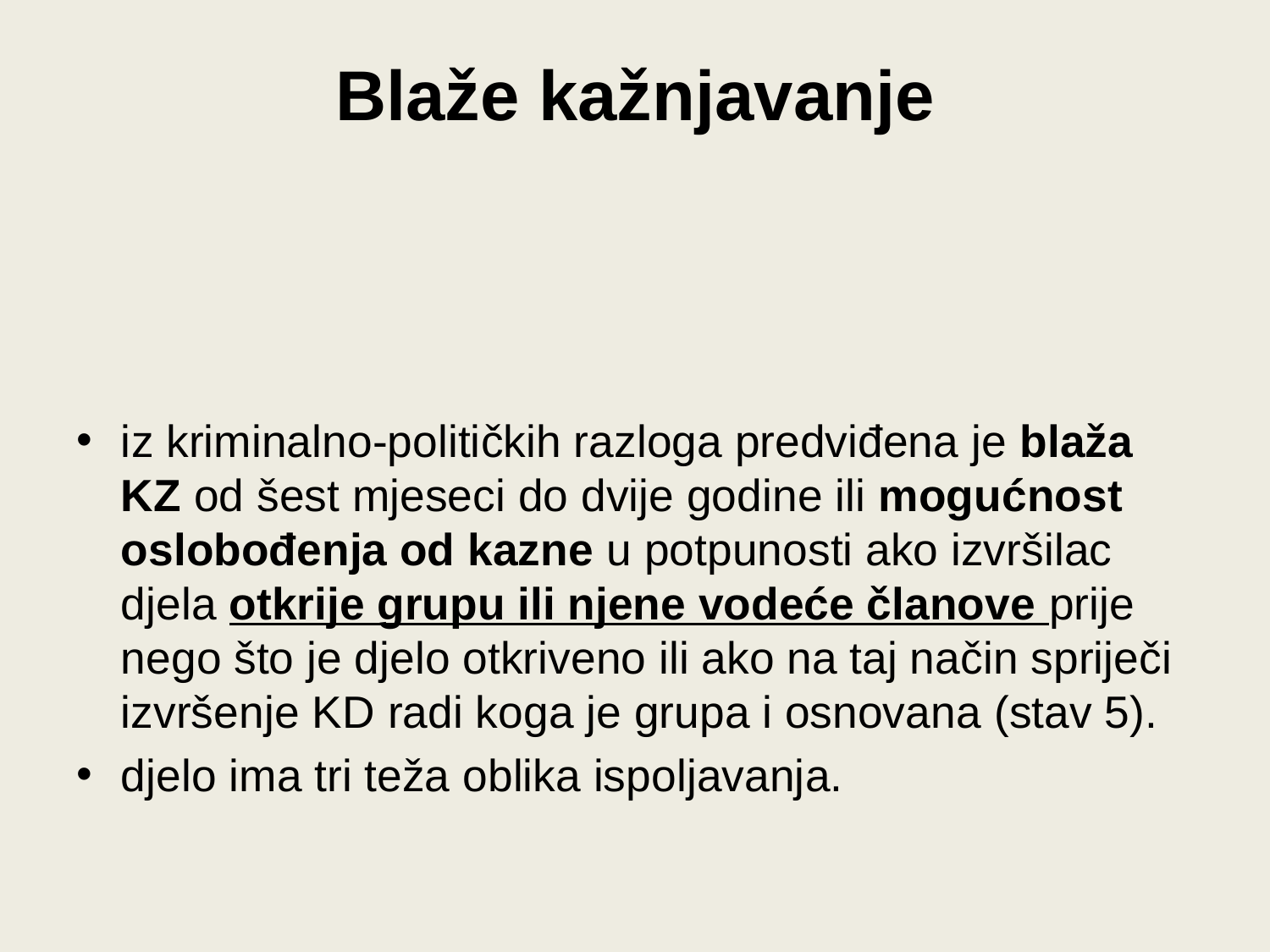

# Blaže kažnjavanje
iz kriminalno-političkih razloga predviđena je blaža KZ od šest mjeseci do dvije godine ili mogućnost oslobođenja od kazne u potpunosti ako izvršilac djela otkrije grupu ili njene vodeće članove prije nego što je djelo otkriveno ili ako na taj način spriječi izvršenje KD radi koga je grupa i osnovana (stav 5).
djelo ima tri teža oblika ispoljavanja.